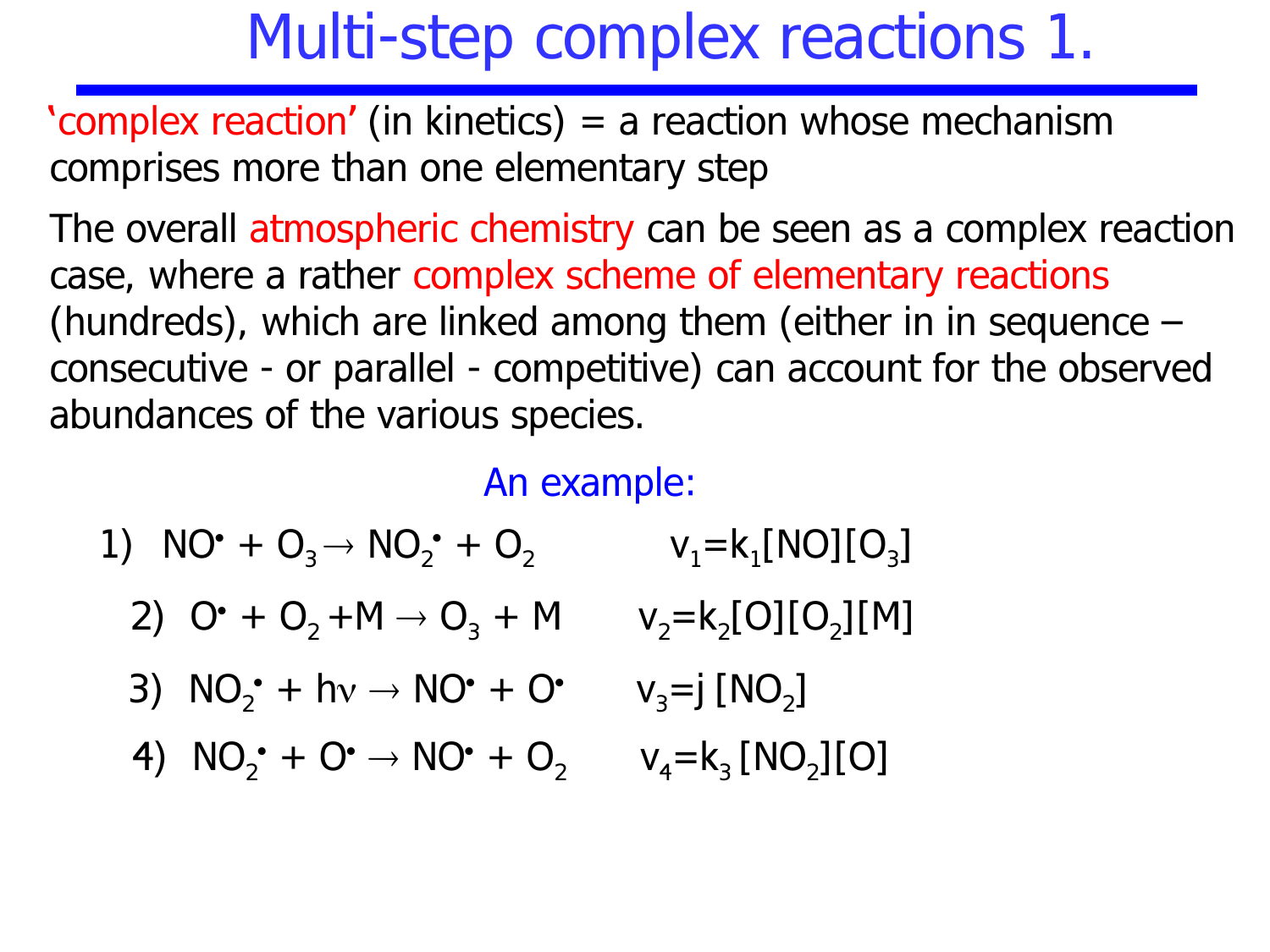

Multi-step complex reactions 1.
‘complex reaction’ (in kinetics) = a reaction whose mechanism comprises more than one elementary step
The overall atmospheric chemistry can be seen as a complex reaction case, where a rather complex scheme of elementary reactions (hundreds), which are linked among them (either in in sequence – consecutive - or parallel - competitive) can account for the observed abundances of the various species.
An example:
NO• + O3 → NO2• + O2  	v1=k1[NO][O3]
2)  O• + O2 +M → O3 + M  	v2=k2[O][O2][M]
3)  NO2• + hν → NO• + O•  	v3=j [NO2]
4)  NO2• + O• → NO• + O2  	v4=k3 [NO2][O]